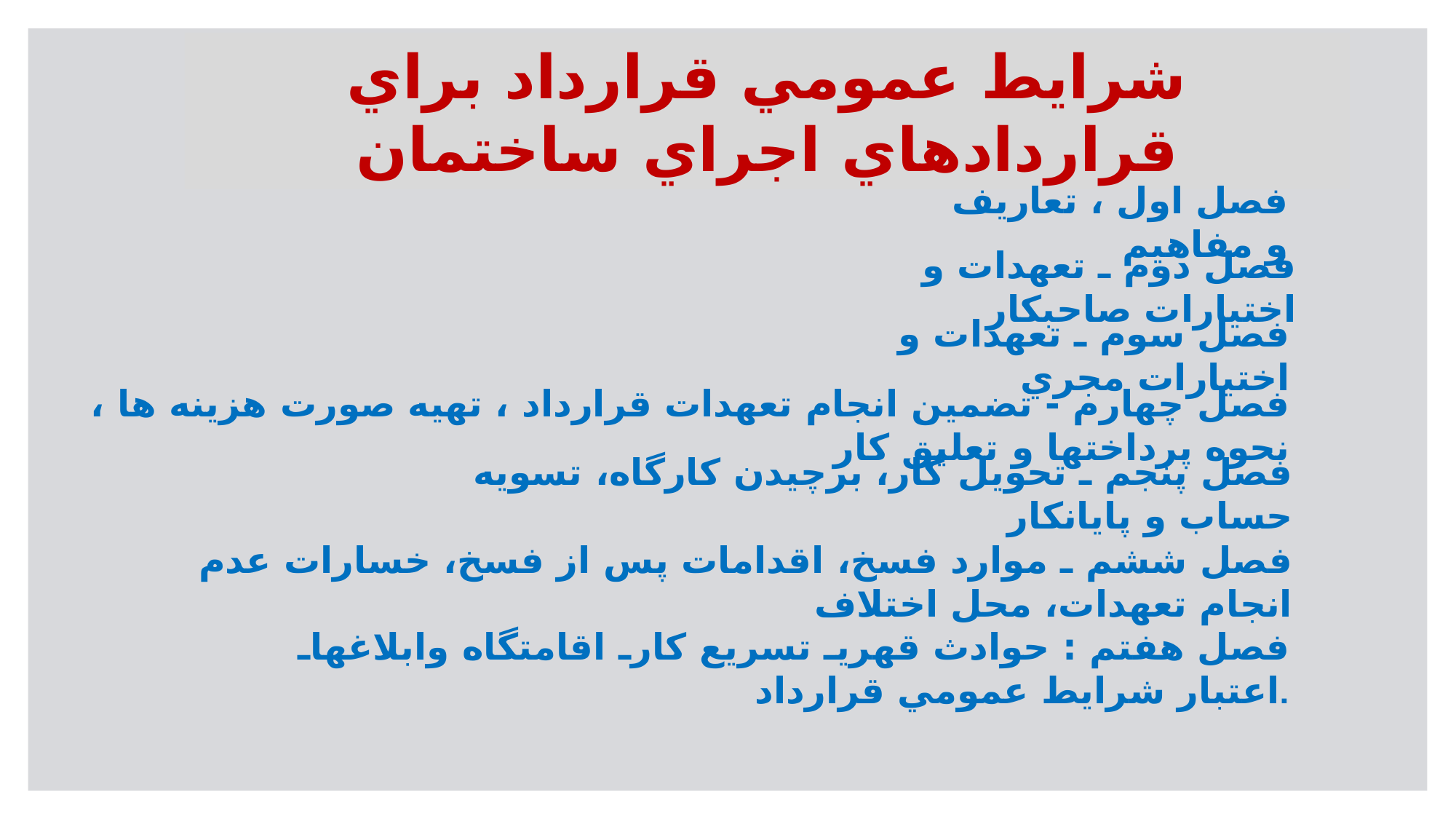

شرايط عمومي قرارداد براي قراردادهاي اجراي ساختمان
فصل اول ، تعاريف و مفاهيم
فصل دوم ـ تعهدات و اختيارات صاحبكار
فصل سوم ـ تعهدات و اختيارات مجري
فصل چهارم - تضمين انجام تعهدات قرارداد ، تهيه صورت هزينه ها ، نحوه پرداختها و تعليق كار
فصل پنجم ـ تحويل كار، برچيدن كارگاه، تسويه حساب و پايانكار
فصل ششم ـ موارد فسخ، اقدامات پس از فسخ، خسارات عدم انجام تعهدات، محل اختلاف
فصل هفتم : حوادث قهريـ تسريع كارـ اقامتگاه وابلاغهاـ اعتبار شرايط عمومي قرارداد.